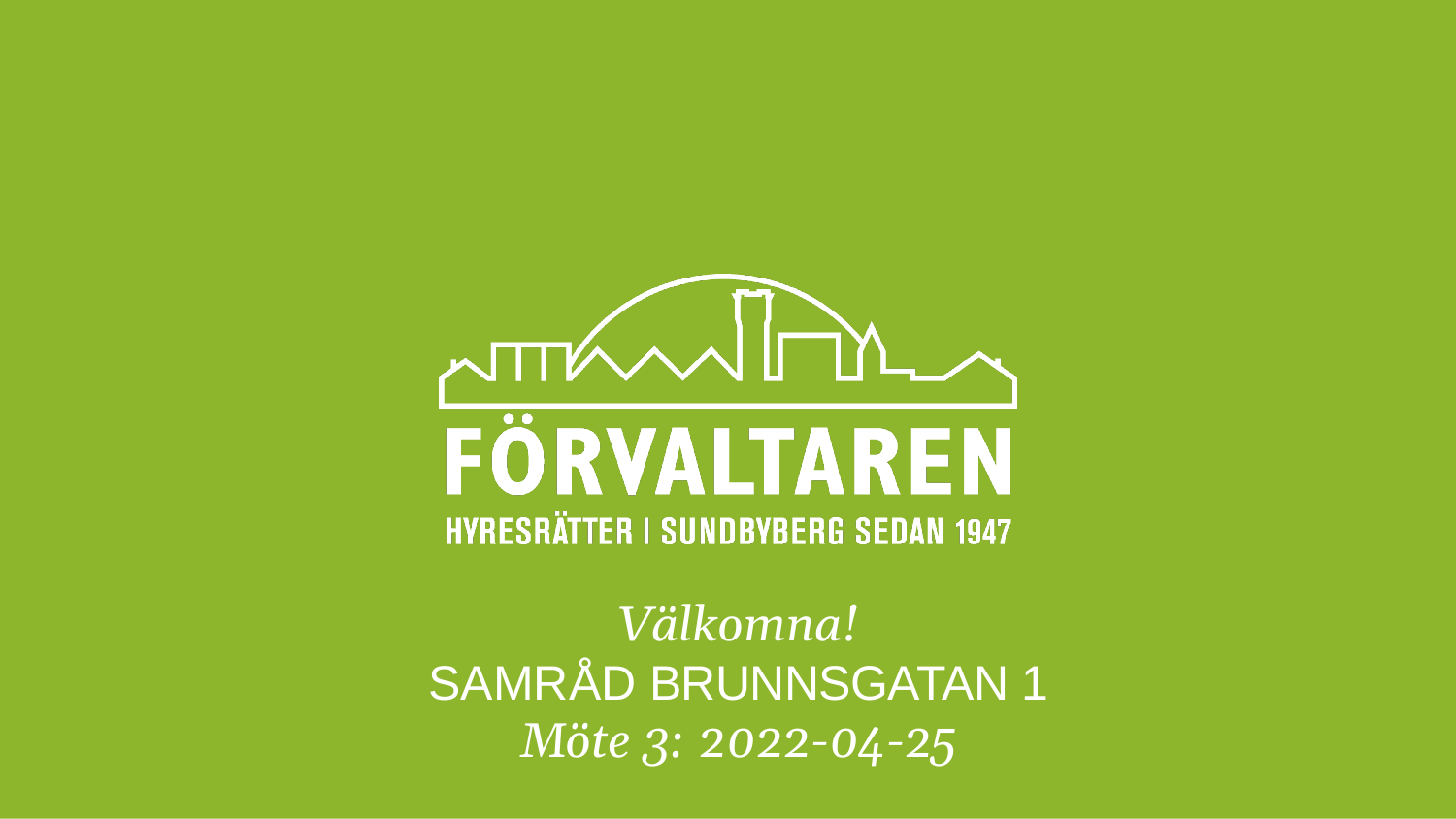

Välkomna!
SAMRÅD BRUNNSGATAN 1
Möte 3: 2022-04-25